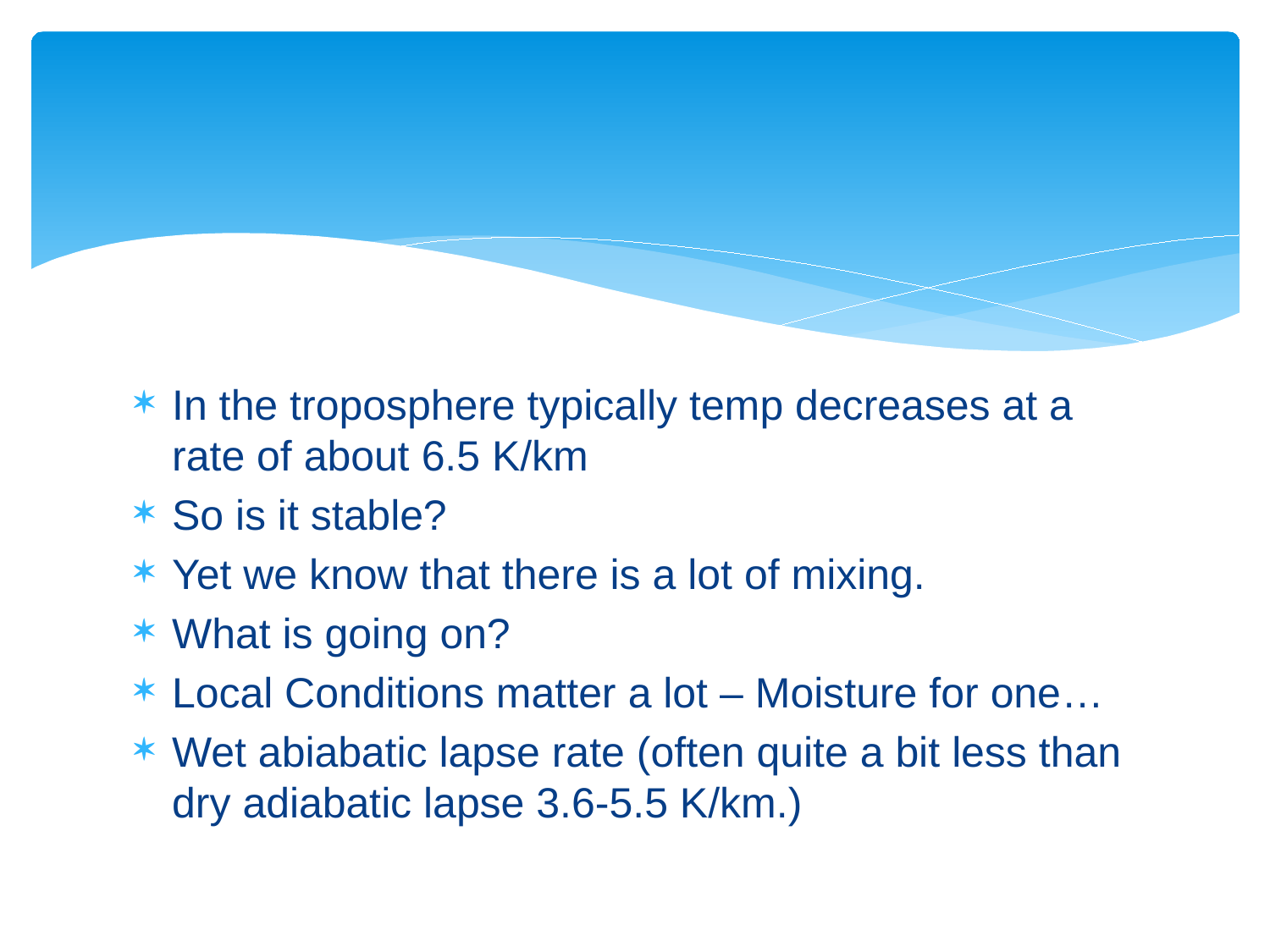

#
In the troposphere typically temp decreases at a rate of about 6.5 K/km
So is it stable?
Yet we know that there is a lot of mixing.
What is going on?
Local Conditions matter a lot – Moisture for one…
Wet abiabatic lapse rate (often quite a bit less than dry adiabatic lapse 3.6-5.5 K/km.)